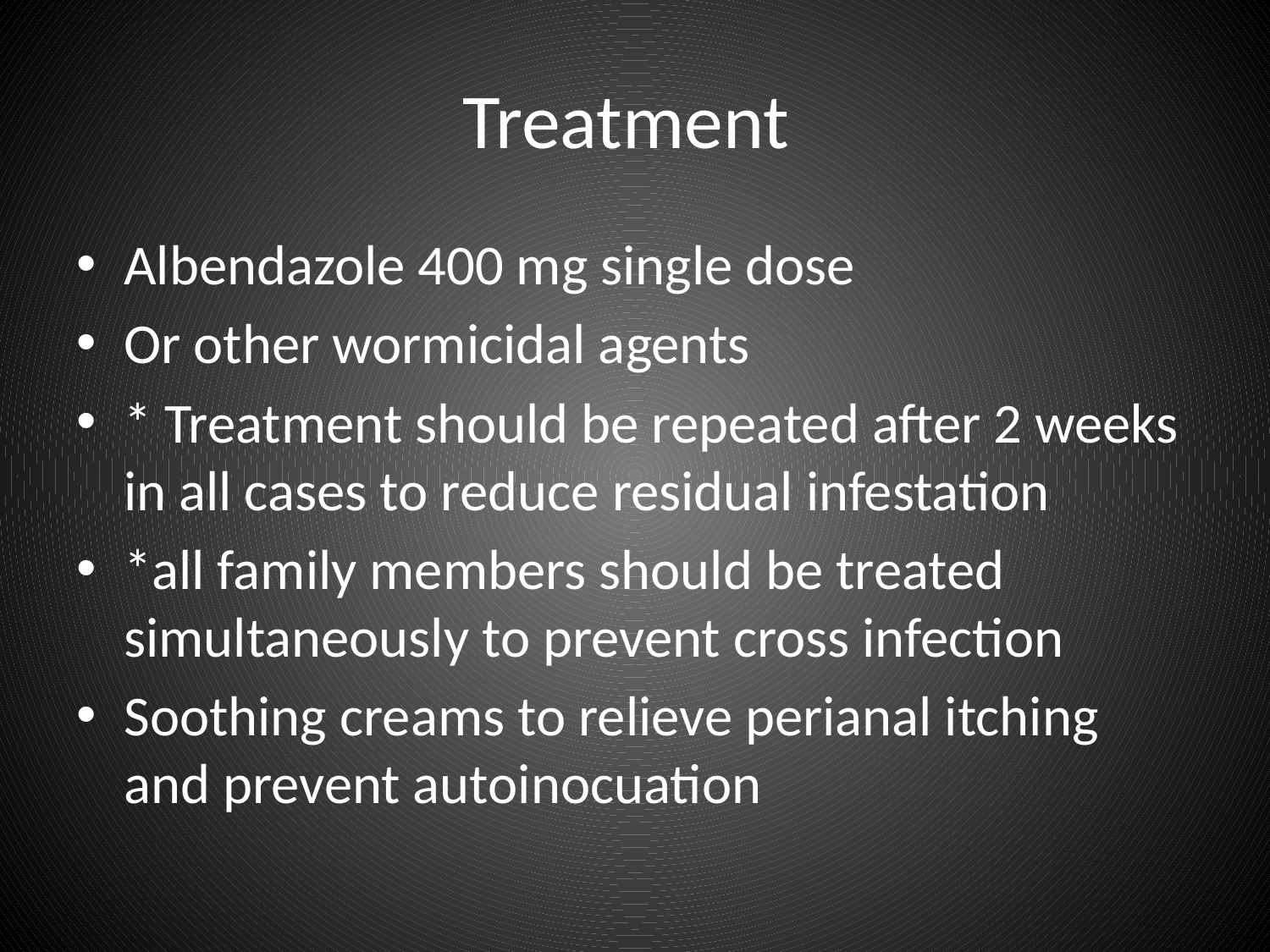

# Treatment
Albendazole 400 mg single dose
Or other wormicidal agents
* Treatment should be repeated after 2 weeks in all cases to reduce residual infestation
*all family members should be treated simultaneously to prevent cross infection
Soothing creams to relieve perianal itching and prevent autoinocuation